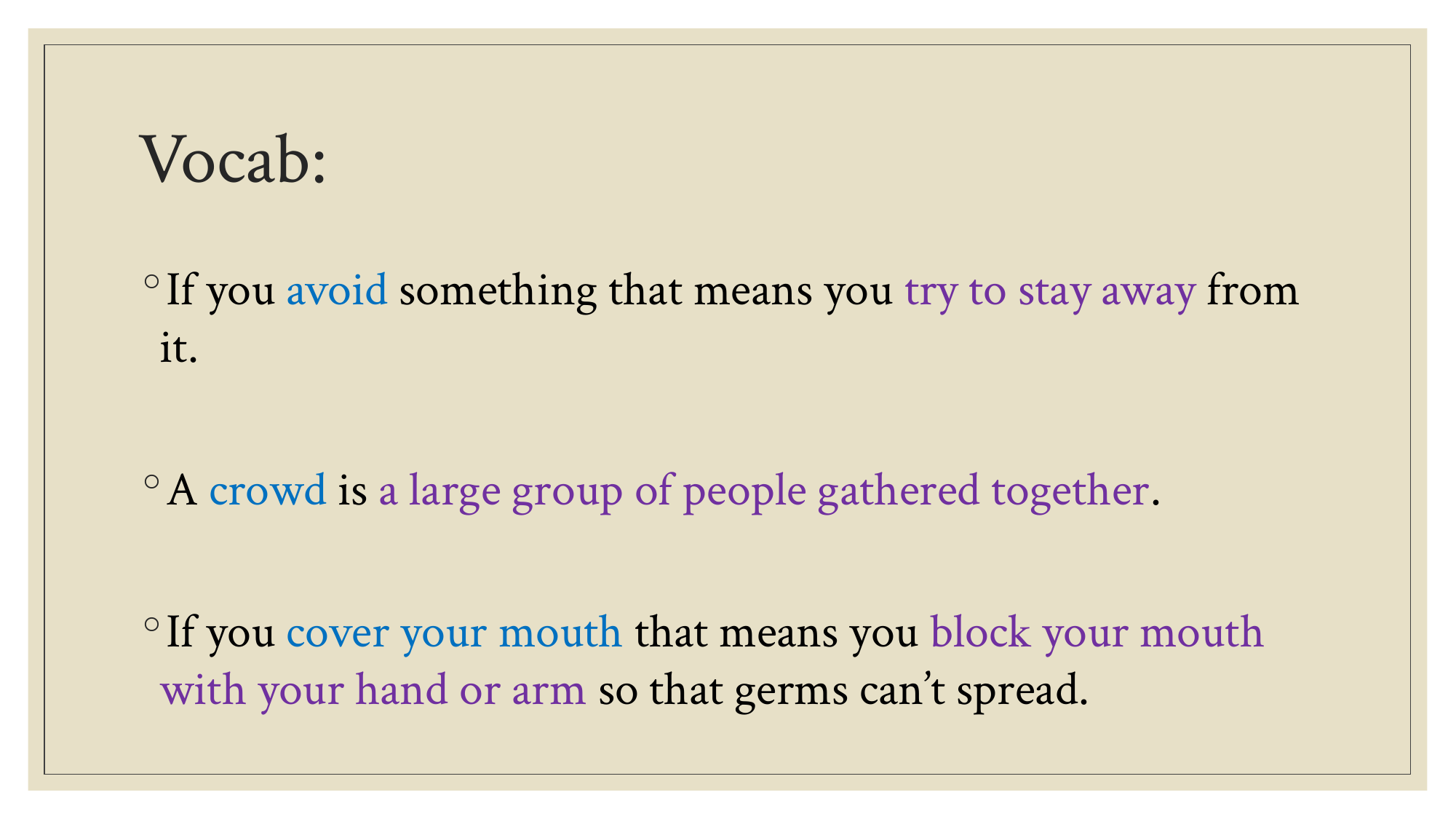

# Vocab:
If you avoid something that means you try to stay away from it.

A crowd is a large group of people gathered together.

If you cover your mouth that means you block your mouth with your hand or arm so that germs can’t spread.